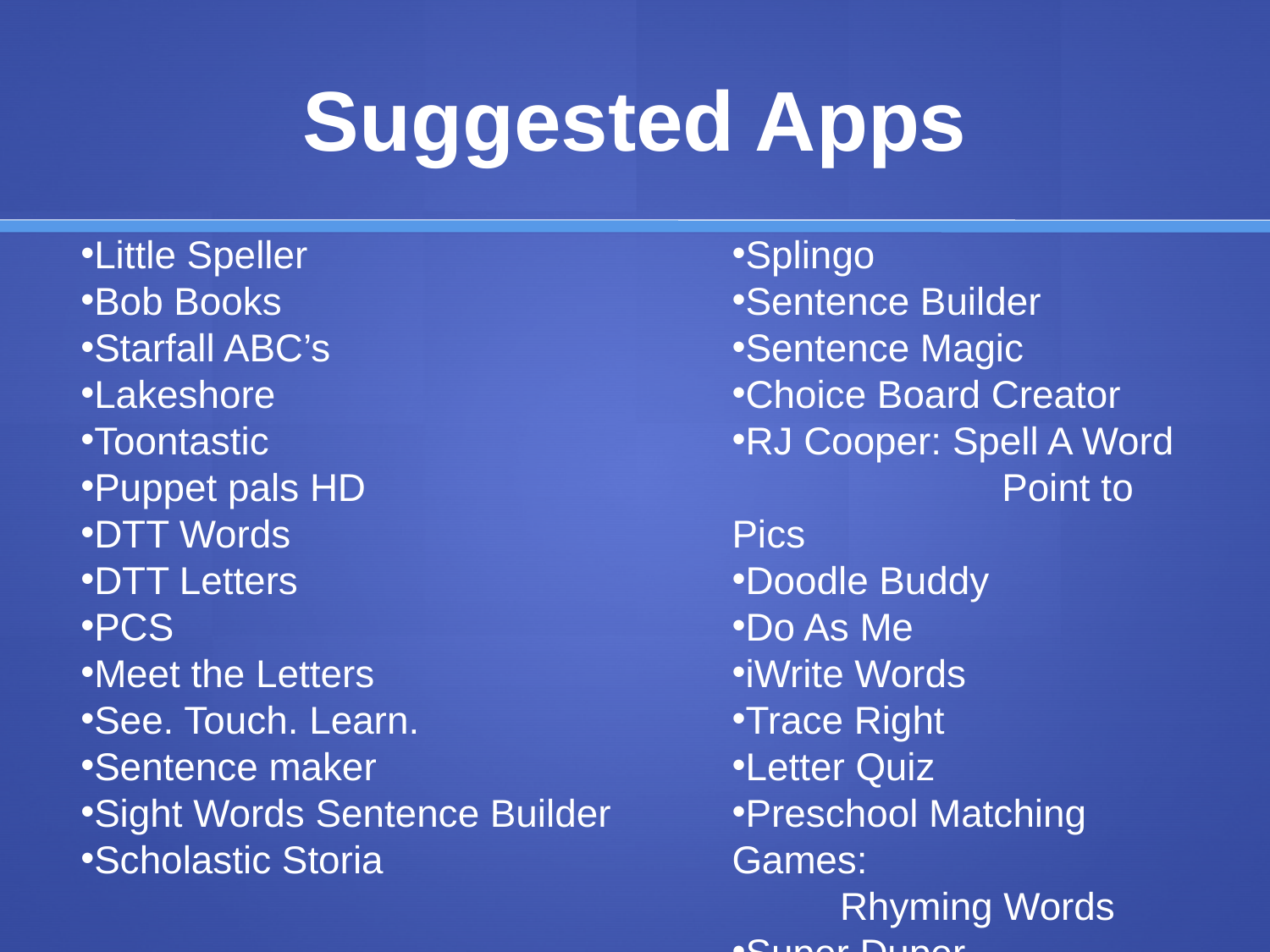

# Suggested Apps
Little Speller
Bob Books
Starfall ABC’s
Lakeshore
Toontastic
Puppet pals HD
DTT Words
DTT Letters
PCS
Meet the Letters
See. Touch. Learn.
Sentence maker
Sight Words Sentence Builder
Scholastic Storia
Splingo
Sentence Builder
Sentence Magic
Choice Board Creator
RJ Cooper: Spell A Word
                         Point to Pics
Doodle Buddy
Do As Me
iWrite Words
Trace Right
Letter Quiz
Preschool Matching Games:
          Rhyming Words
Super Duper
Autism Apps